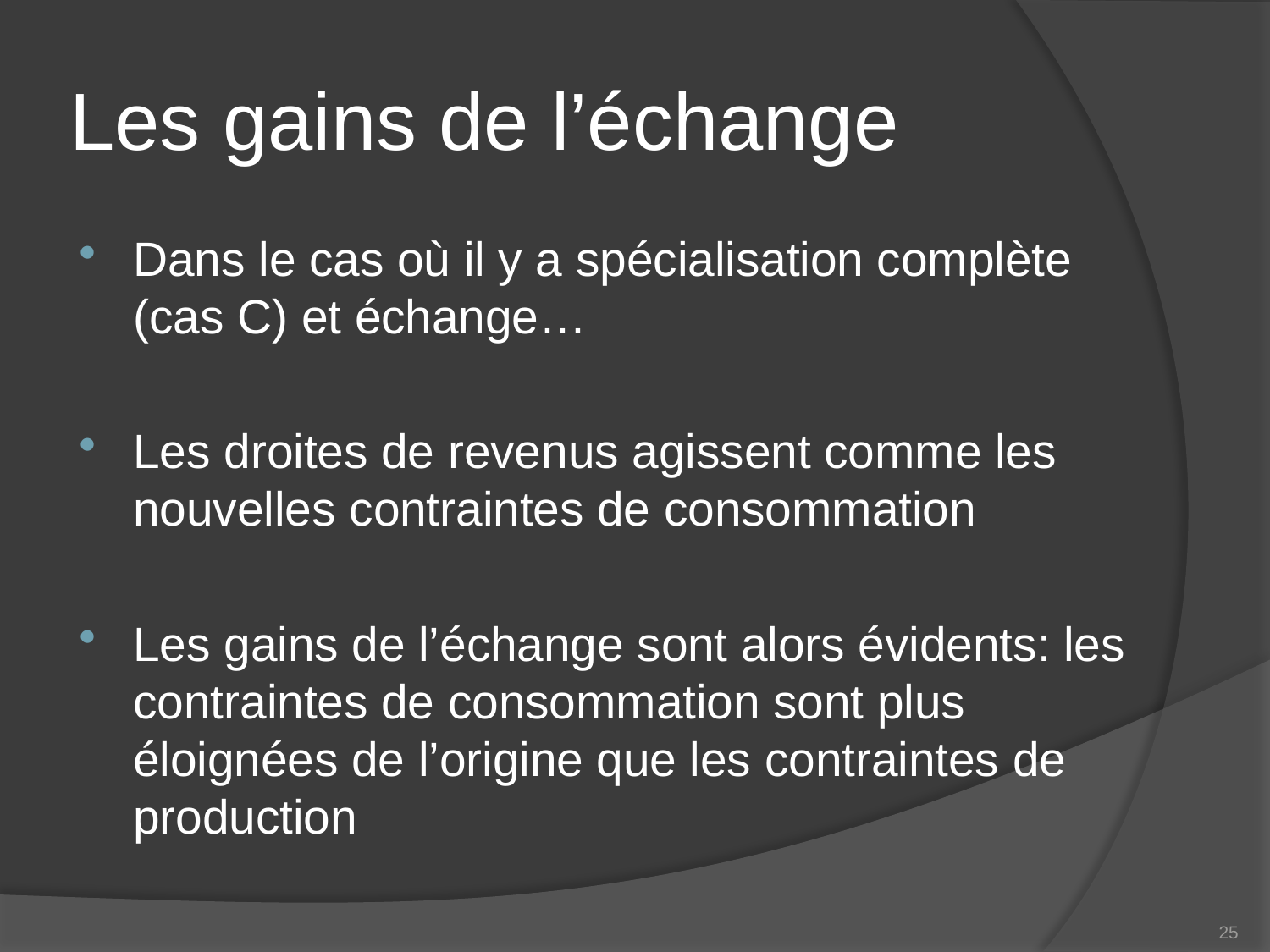

# Les gains de l’échange
Dans le cas où il y a spécialisation complète (cas C) et échange…

Les droites de revenus agissent comme les nouvelles contraintes de consommation

Les gains de l’échange sont alors évidents: les contraintes de consommation sont plus éloignées de l’origine que les contraintes de production

25